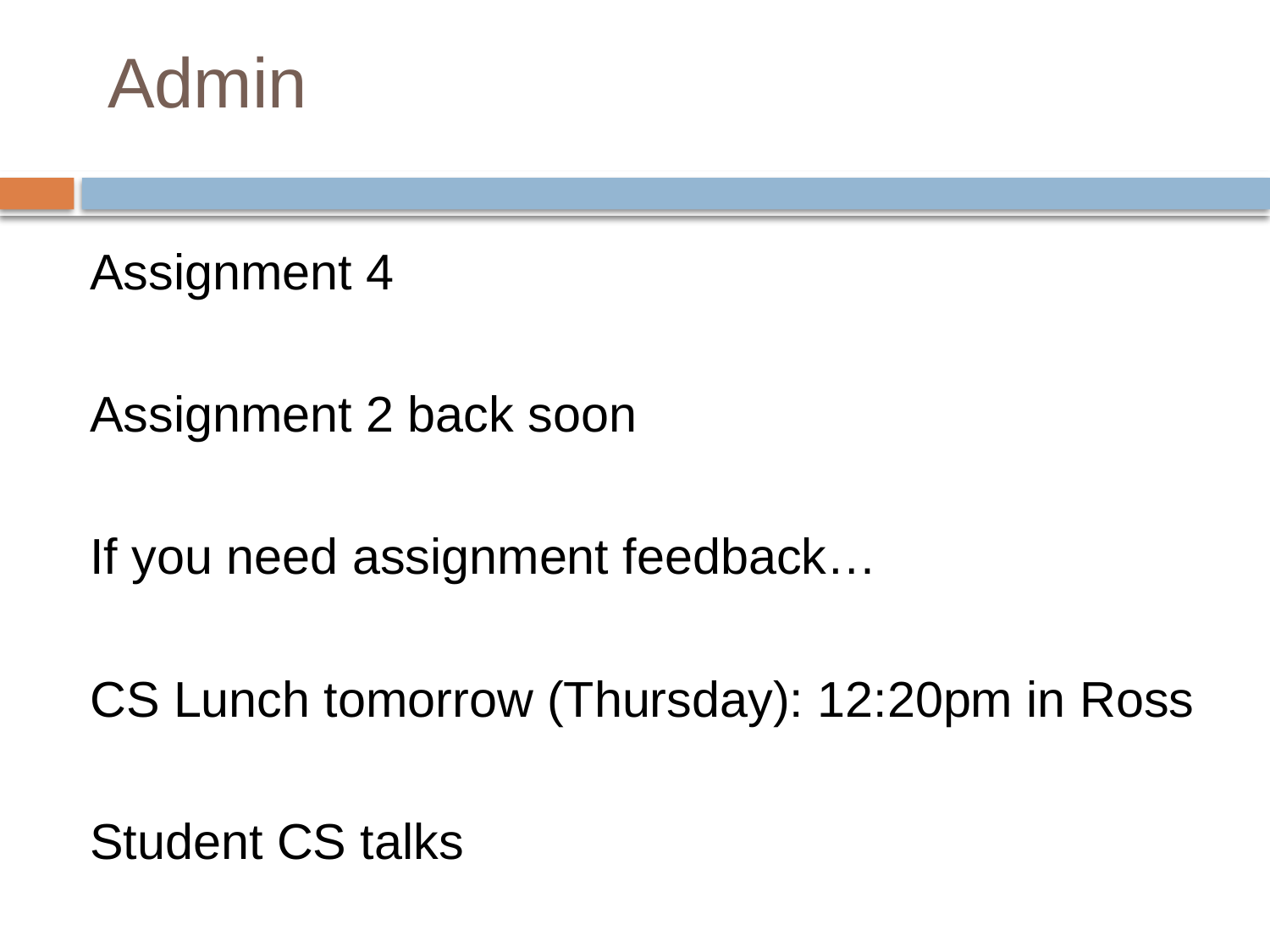

# Admin
Assignment 4

Assignment 2 back soon

If you need assignment feedback…

CS Lunch tomorrow (Thursday): 12:20pm in Ross

Student CS talks